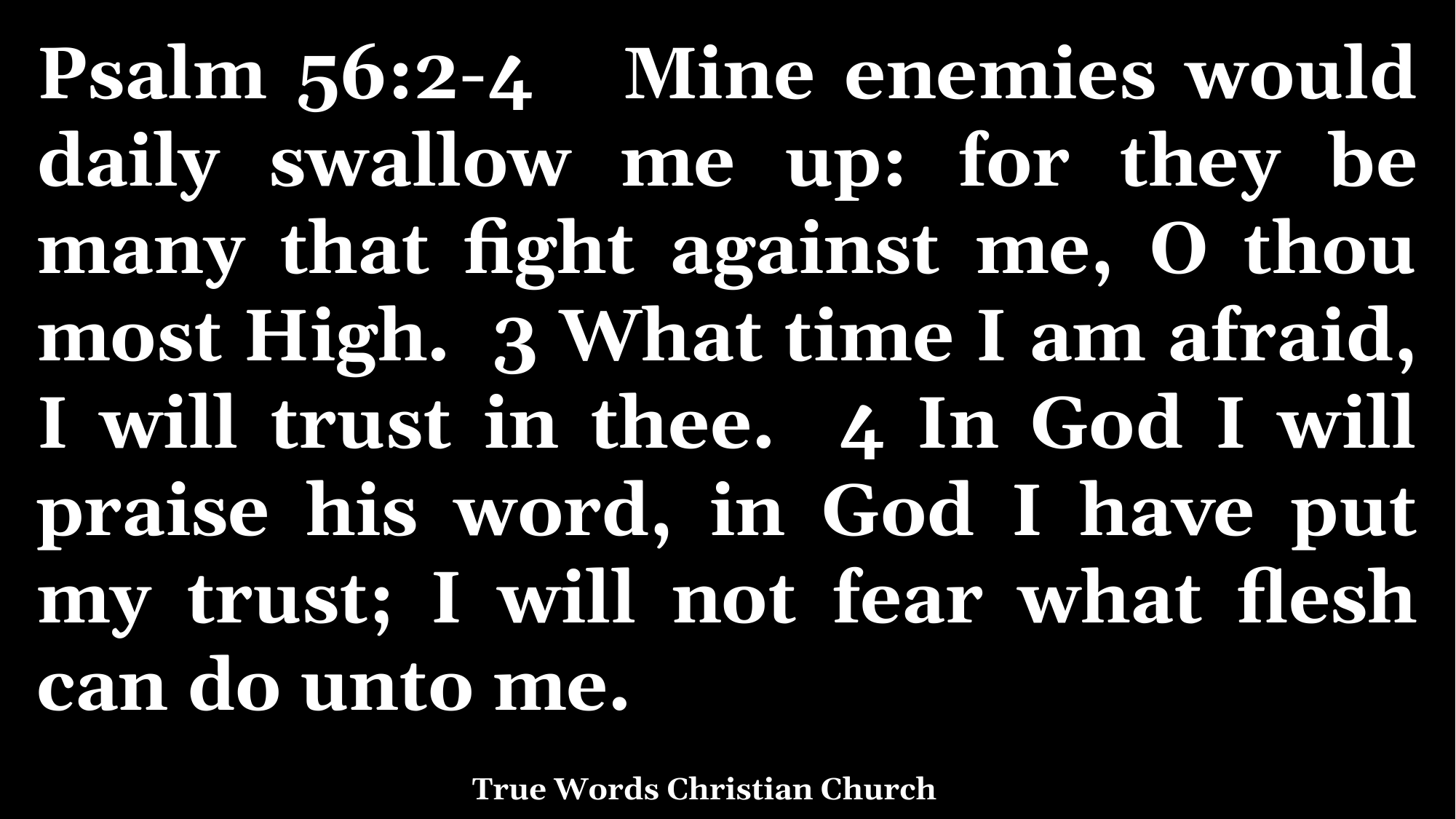

Psalm 56:2-4   Mine enemies would daily swallow me up: for they be many that fight against me, O thou most High.  3 What time I am afraid, I will trust in thee.  4 In God I will praise his word, in God I have put my trust; I will not fear what flesh can do unto me.
True Words Christian Church